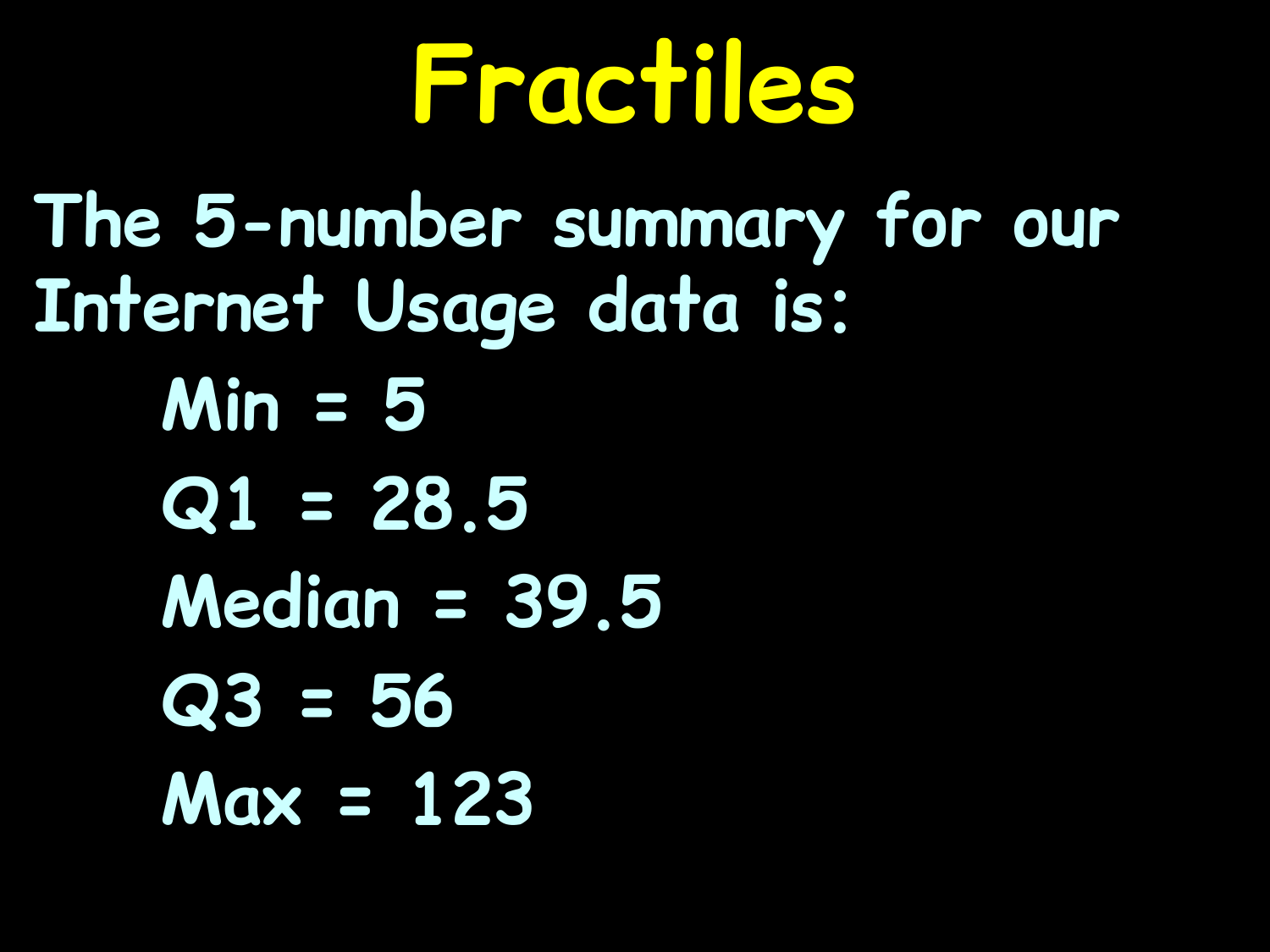

# Fractiles
The 5-number summary for our Internet Usage data is:
	Min = 5
	Q1 = 28.5
	Median = 39.5
	Q3 = 56
	Max = 123